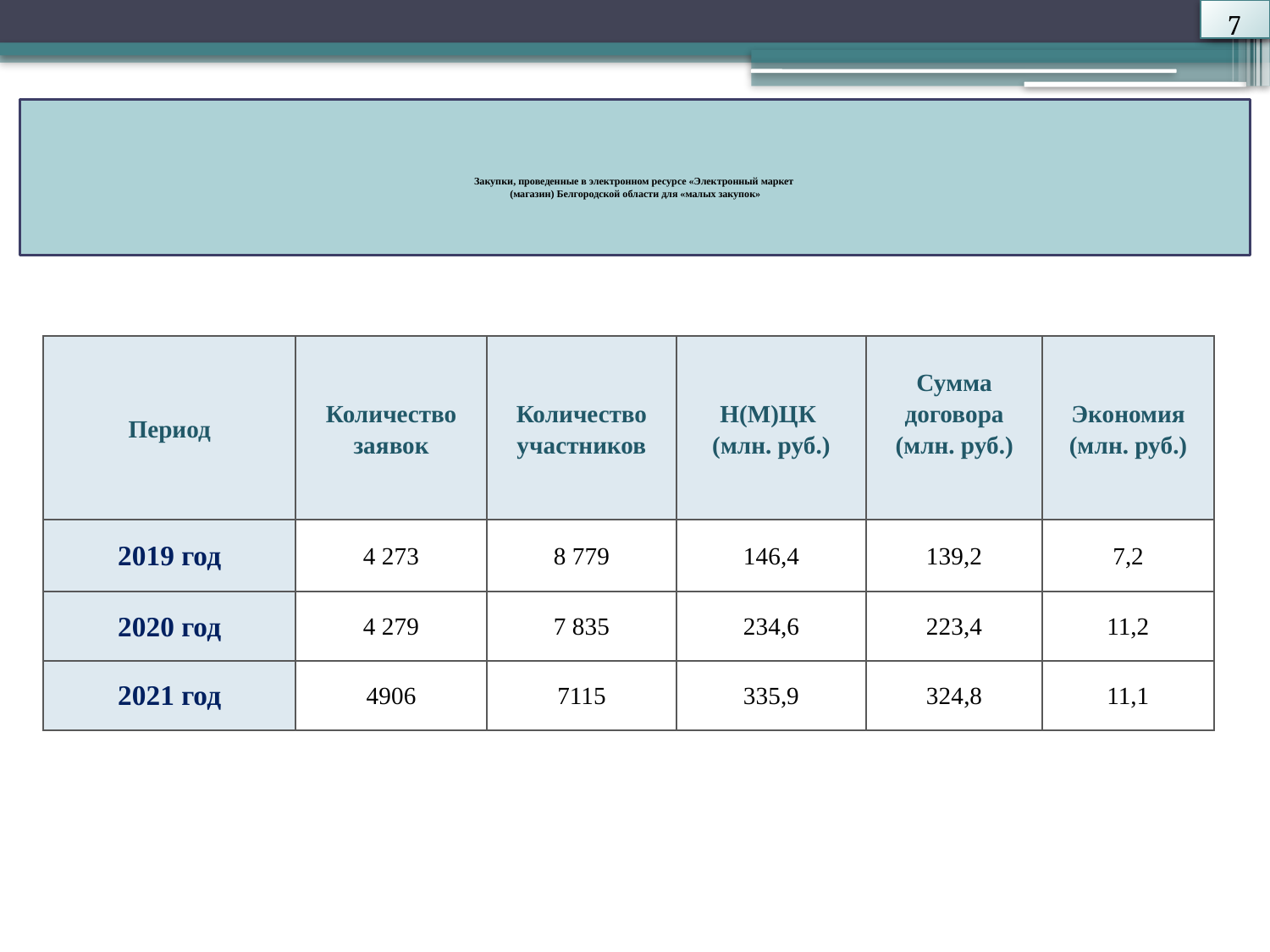

7

# Закупки, проведенные в электронном ресурсе «Электронный маркет (магазин) Белгородской области для «малых закупок»

| Период | Количество заявок | Количество участников | Н(М)ЦК (млн. руб.) | Сумма договора (млн. руб.) | Экономия (млн. руб.) |
| --- | --- | --- | --- | --- | --- |
| 2019 год | 4 273 | 8 779 | 146,4 | 139,2 | 7,2 |
| 2020 год | 4 279 | 7 835 | 234,6 | 223,4 | 11,2 |
| 2021 год | 4906 | 7115 | 335,9 | 324,8 | 11,1 |